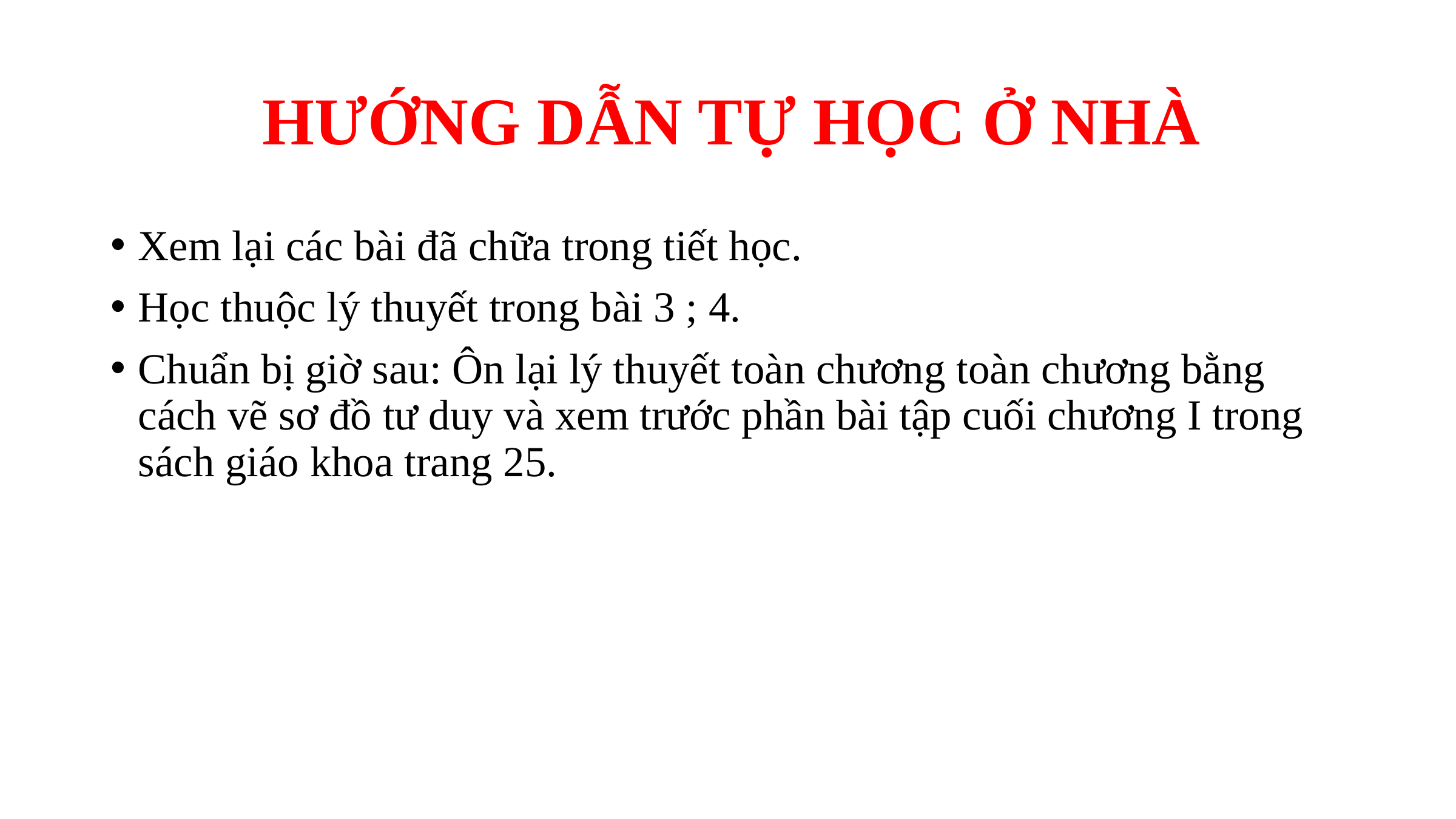

# HƯỚNG DẪN TỰ HỌC Ở NHÀ
Xem lại các bài đã chữa trong tiết học.
Học thuộc lý thuyết trong bài 3 ; 4.
Chuẩn bị giờ sau: Ôn lại lý thuyết toàn chương toàn chương bằng cách vẽ sơ đồ tư duy và xem trước phần bài tập cuối chương I trong sách giáo khoa trang 25.